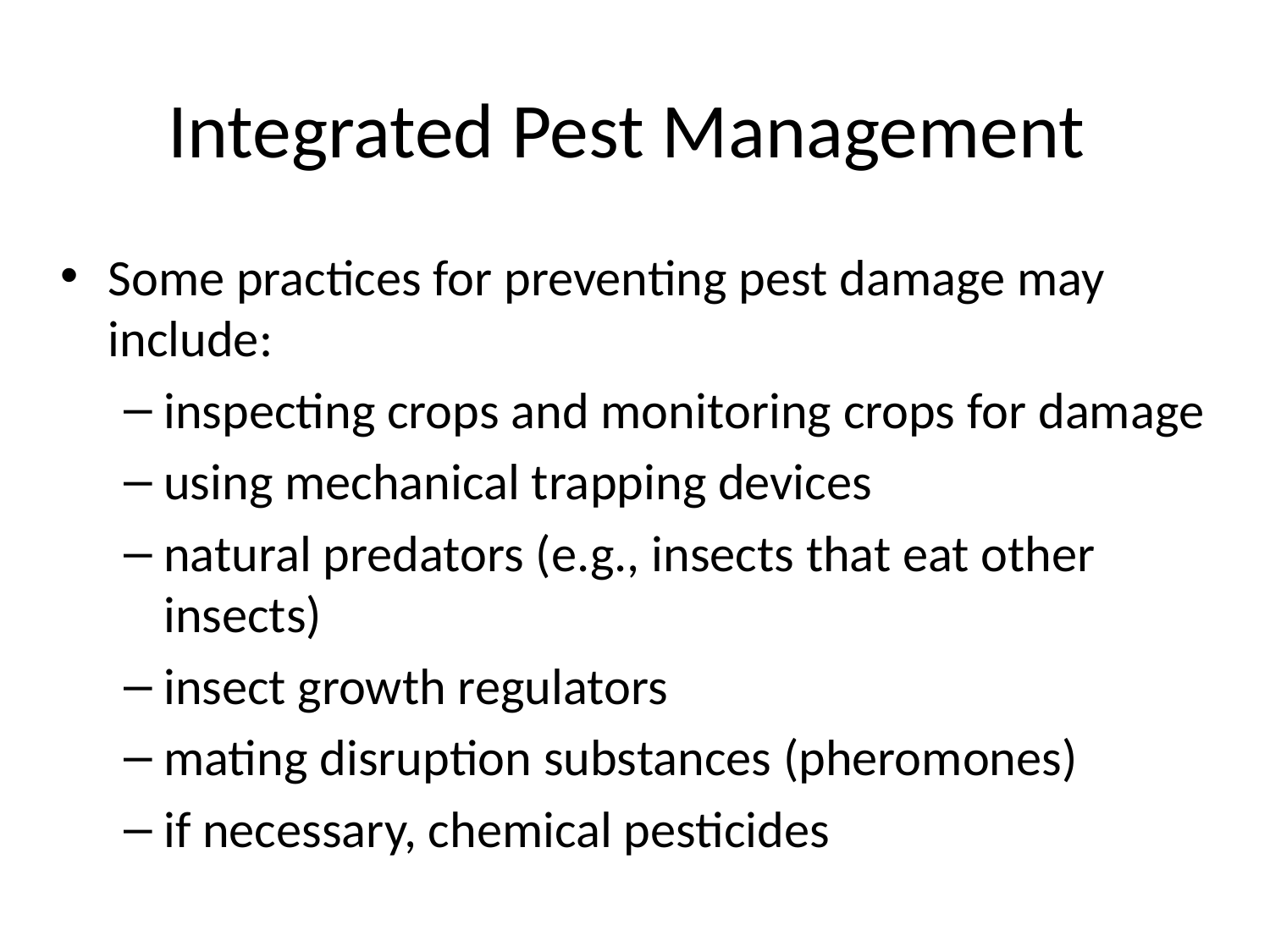

# Integrated Pest Management
Some practices for preventing pest damage may include:
inspecting crops and monitoring crops for damage
using mechanical trapping devices
natural predators (e.g., insects that eat other insects)
insect growth regulators
mating disruption substances (pheromones)
if necessary, chemical pesticides